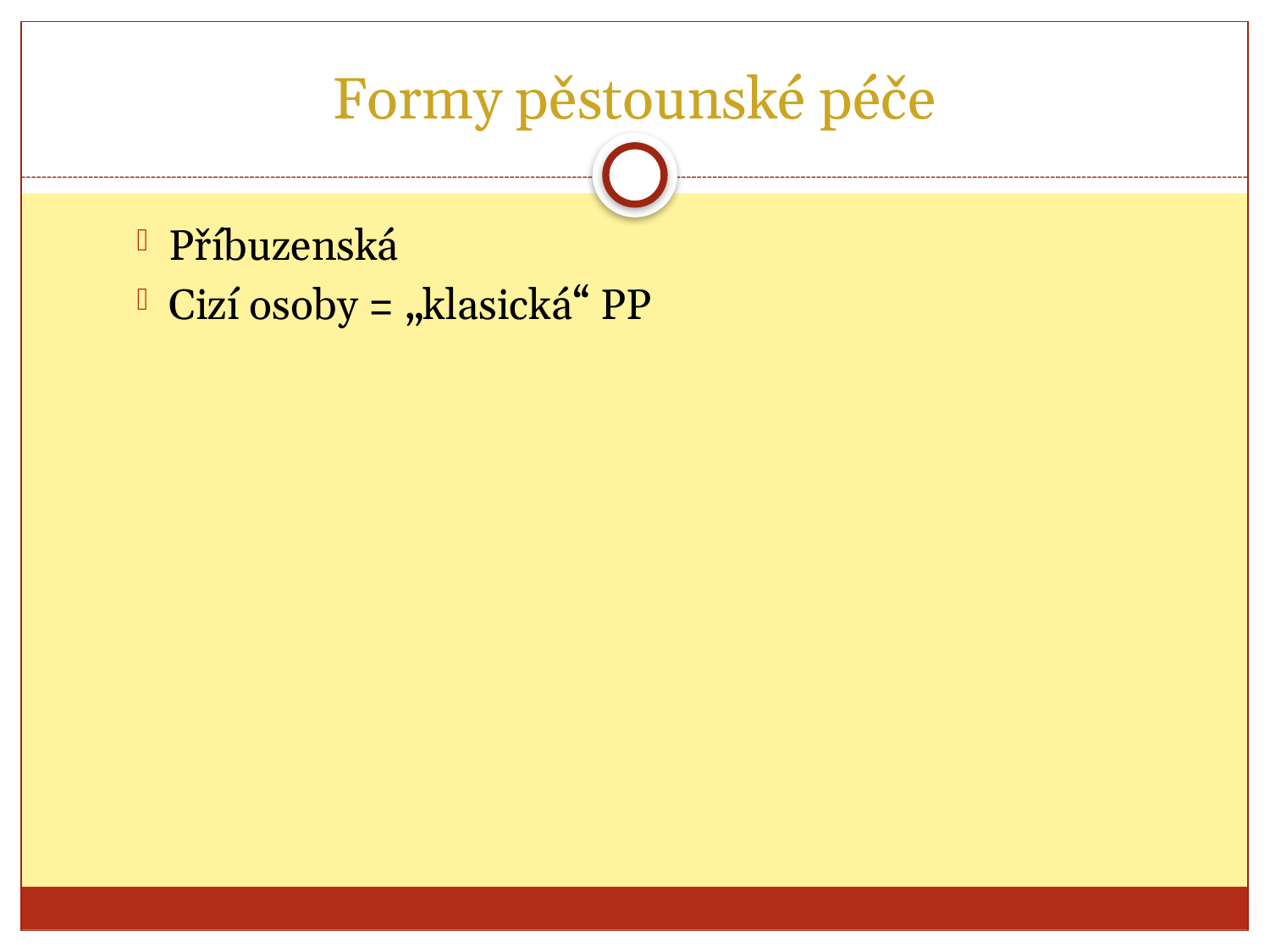

# Formy pěstounské péče
Příbuzenská
Cizí osoby = „klasická“ PP